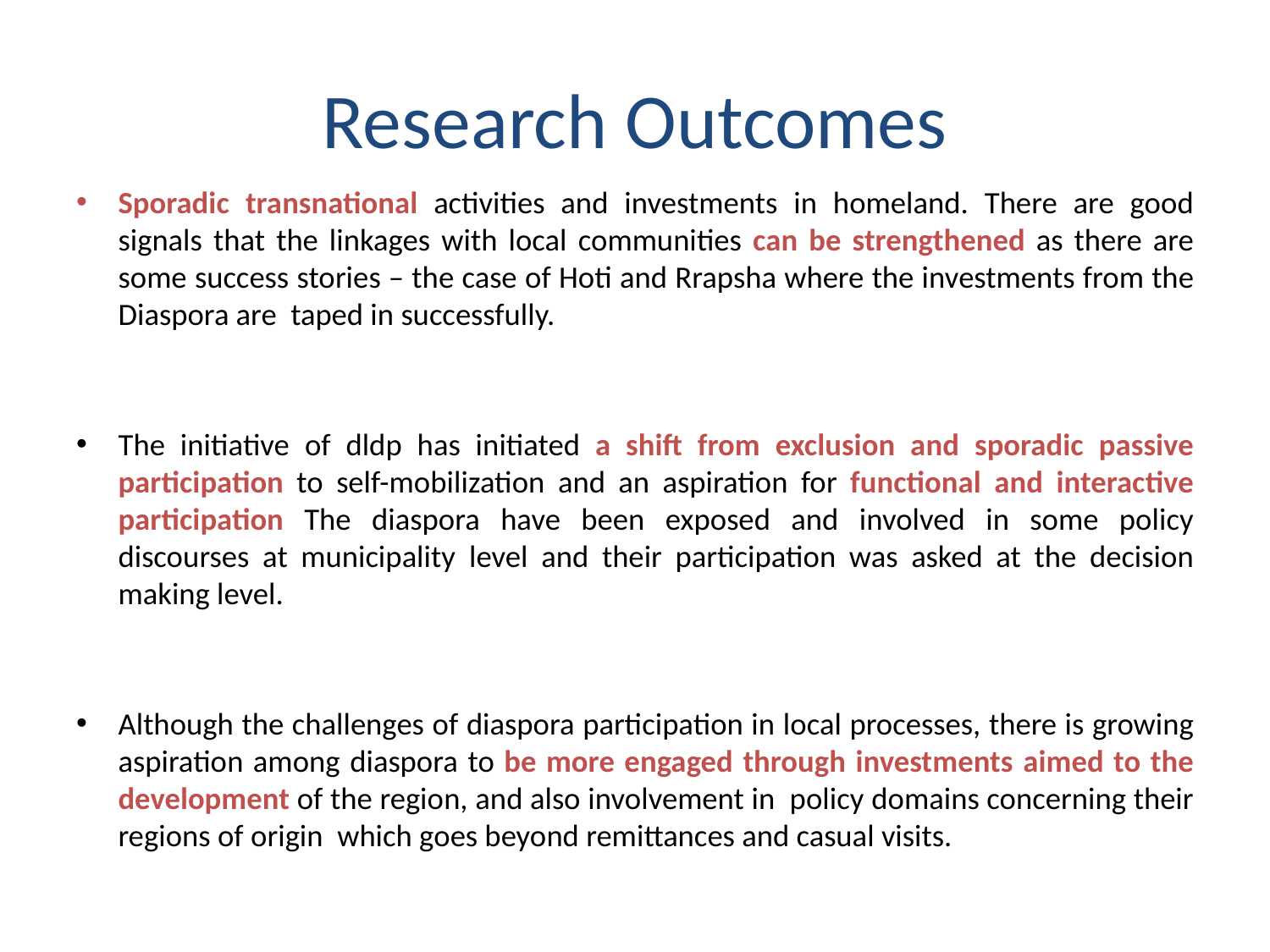

# Research Outcomes
Sporadic transnational activities and investments in homeland. There are good signals that the linkages with local communities can be strengthened as there are some success stories – the case of Hoti and Rrapsha where the investments from the Diaspora are  taped in successfully.

The initiative of dldp has initiated a shift from exclusion and sporadic passive participation to self-mobilization and an aspiration for functional and interactive participation The diaspora have been exposed and involved in some policy discourses at municipality level and their participation was asked at the decision making level.

Although the challenges of diaspora participation in local processes, there is growing aspiration among diaspora to be more engaged through investments aimed to the development of the region, and also involvement in  policy domains concerning their regions of origin  which goes beyond remittances and casual visits.